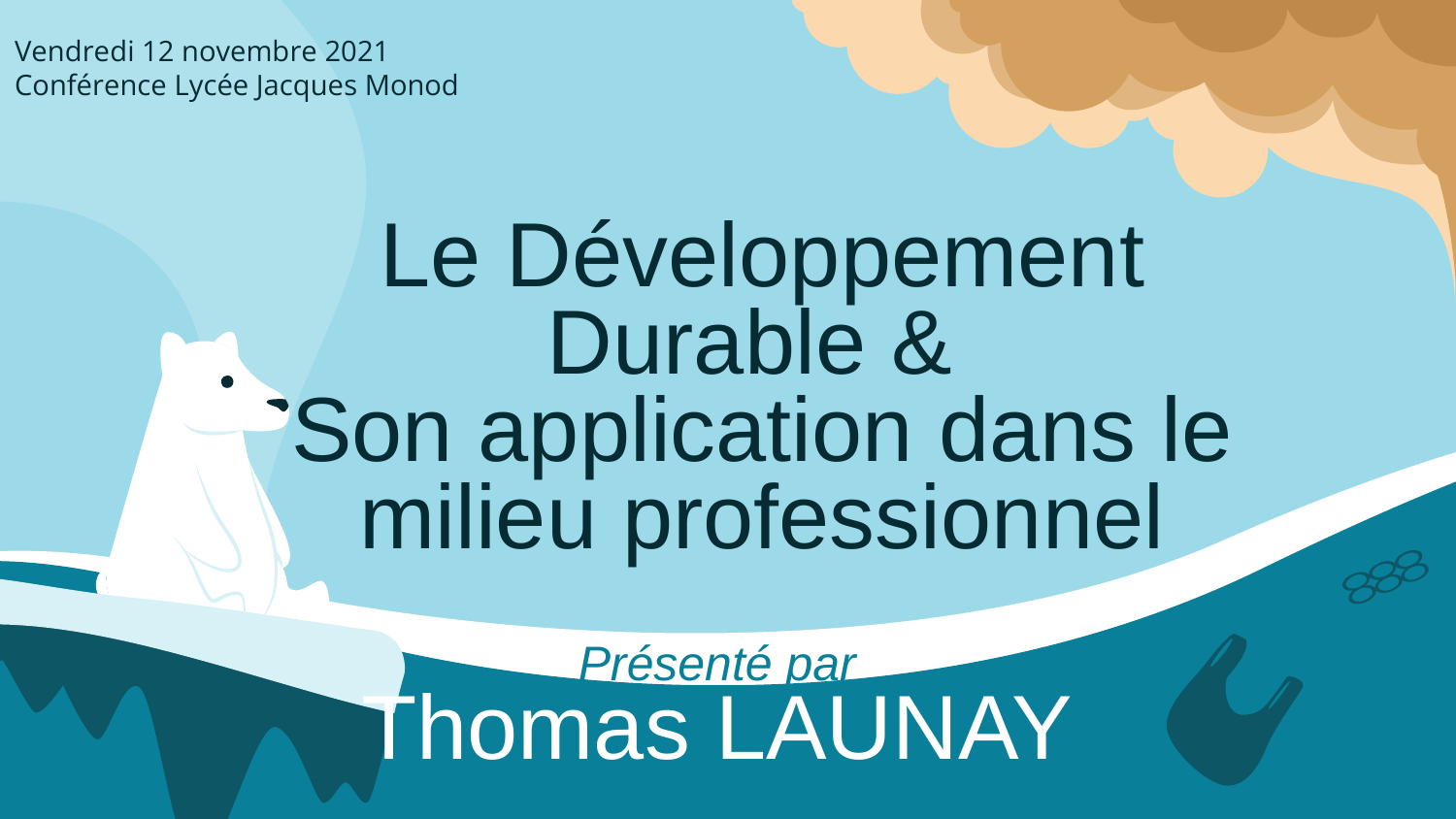

Vendredi 12 novembre 2021
Conférence Lycée Jacques Monod

# Le Développement Durable & Son application dans le milieu professionnel

Présenté par
Thomas LAUNAY